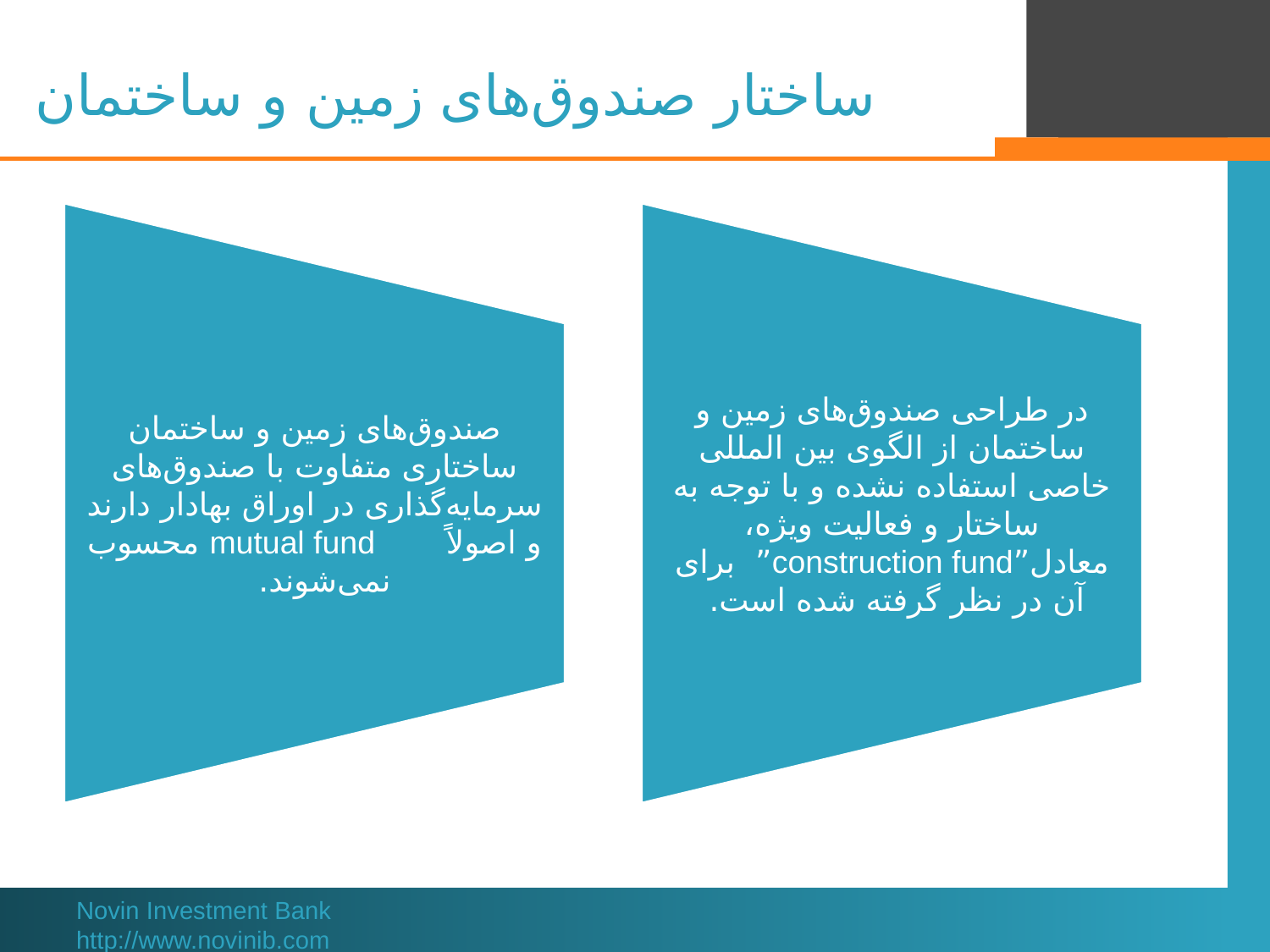

ساختار صندوق‌های زمین و ساختمان

Novin Investment Bank
http://www.novinib.com